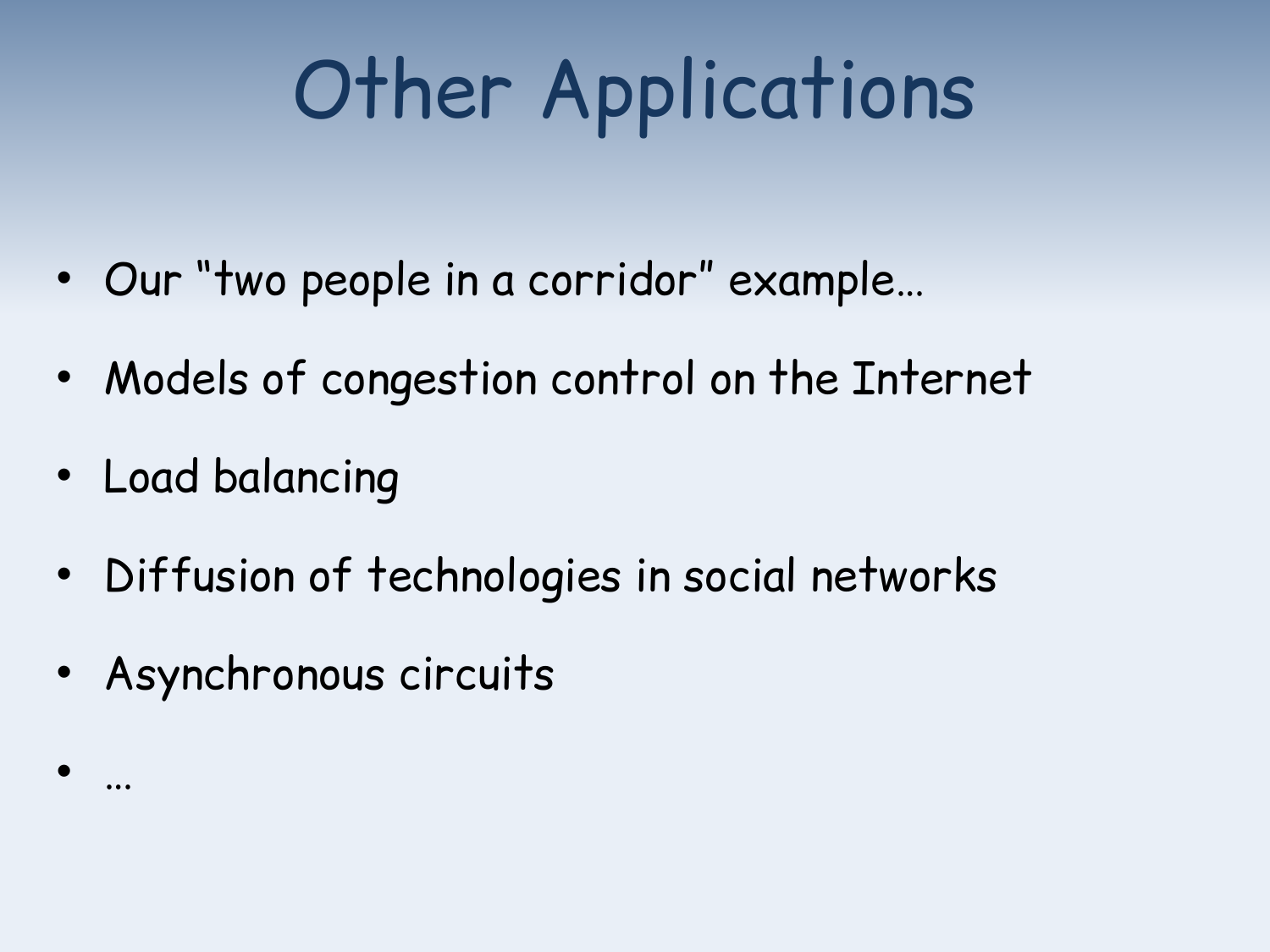

# Other Applications
Our “two people in a corridor” example…

Models of congestion control on the Internet

Load balancing

Diffusion of technologies in social networks

Asynchronous circuits

…